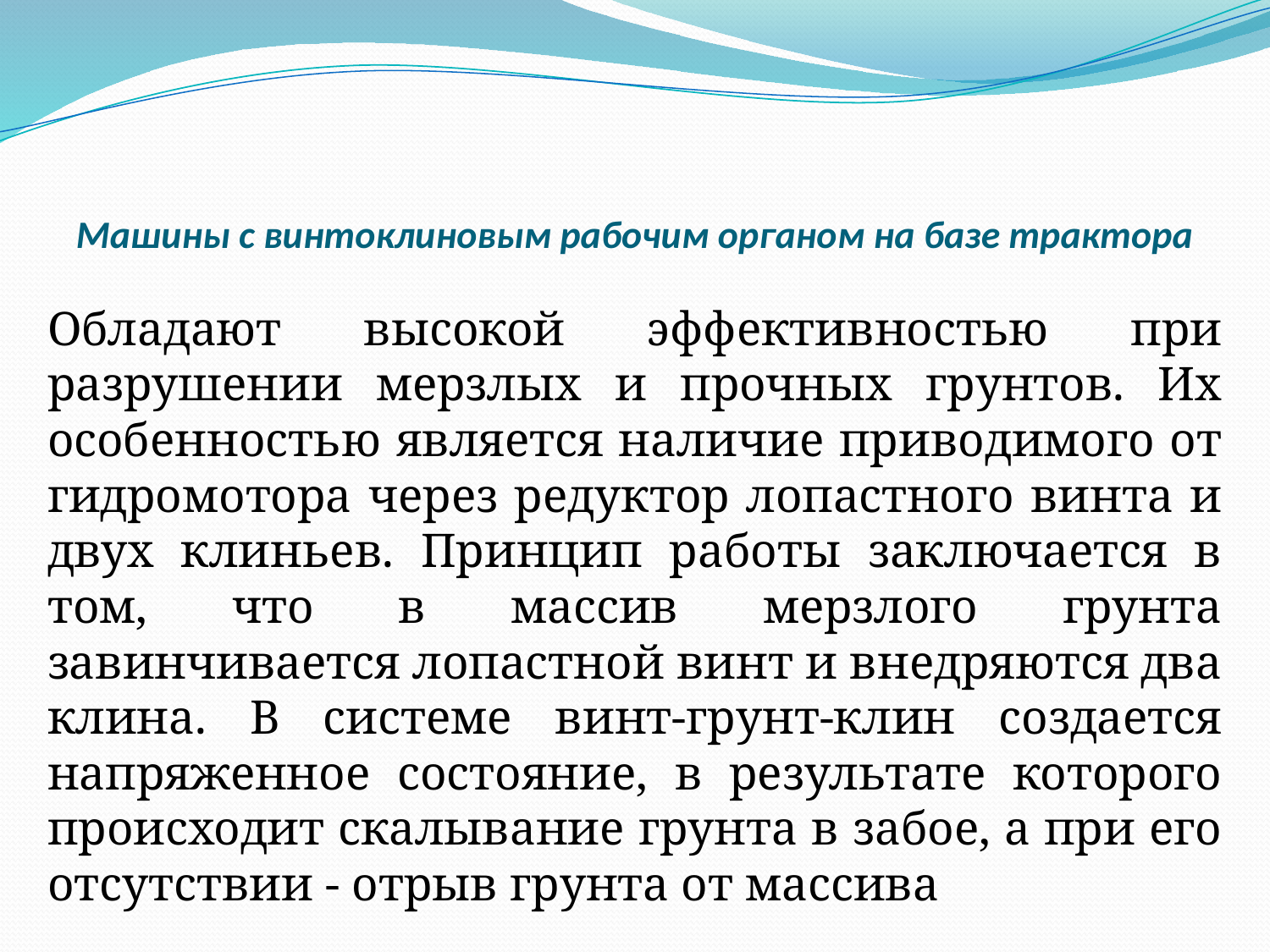

# Машины с винтоклиновым рабочим органом на базе трактора

Обладают высокой эффективностью при разрушении мерзлых и прочных грунтов. Их особенностью является наличие приводимого от гидромотора через редуктор лопастного винта и двух клиньев. Принцип работы заключается в том, что в массив мерзлого грунта завинчивается лопастной винт и внедряются два клина. В системе винт-грунт-клин создается напряженное состояние, в результате которого происходит скалывание грунта в забое, а при его отсутствии - отрыв грунта от массива